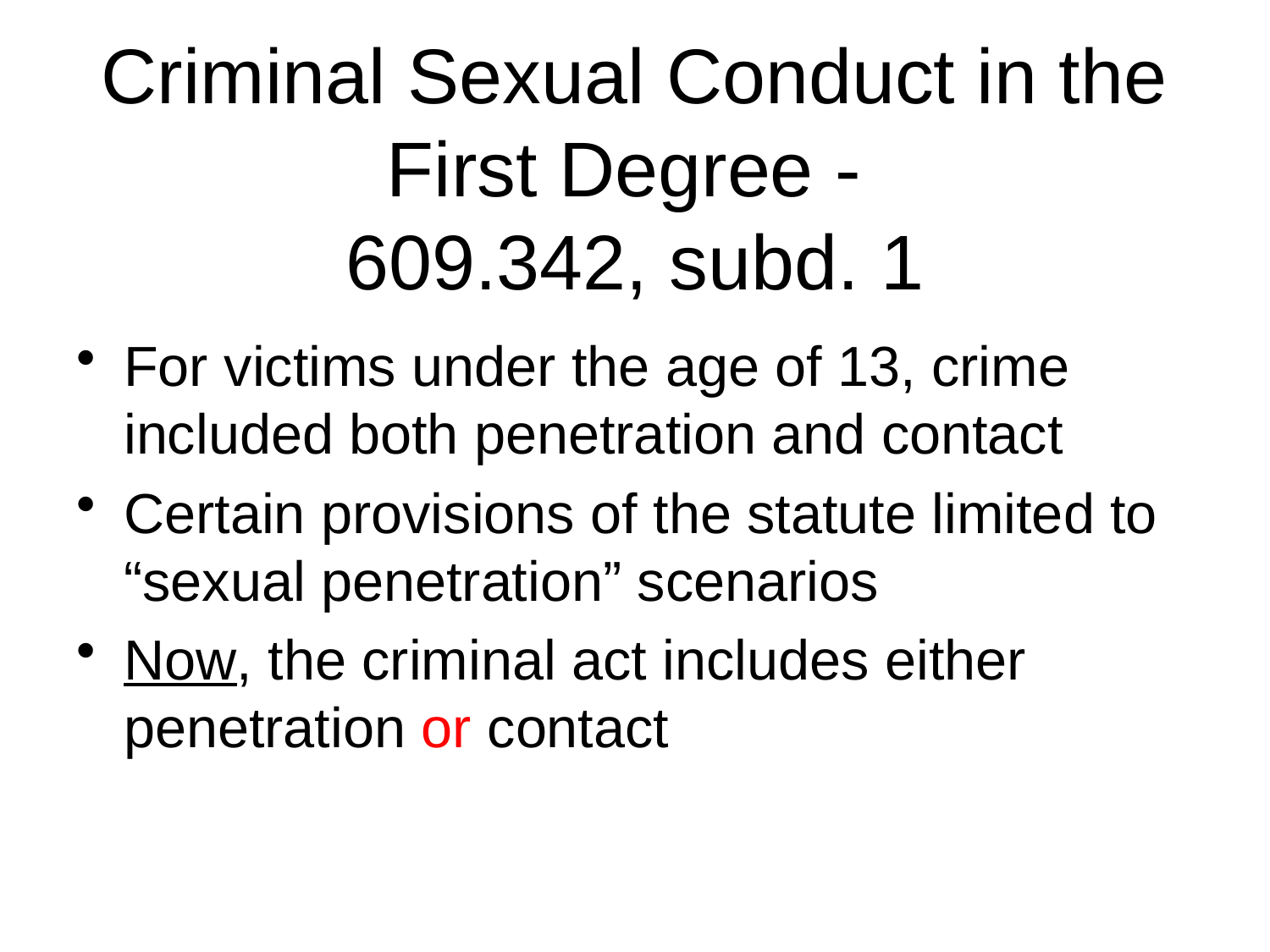

# Criminal Sexual Conduct in the First Degree - 609.342, subd. 1
For victims under the age of 13, crime included both penetration and contact
Certain provisions of the statute limited to “sexual penetration” scenarios
Now, the criminal act includes either penetration or contact